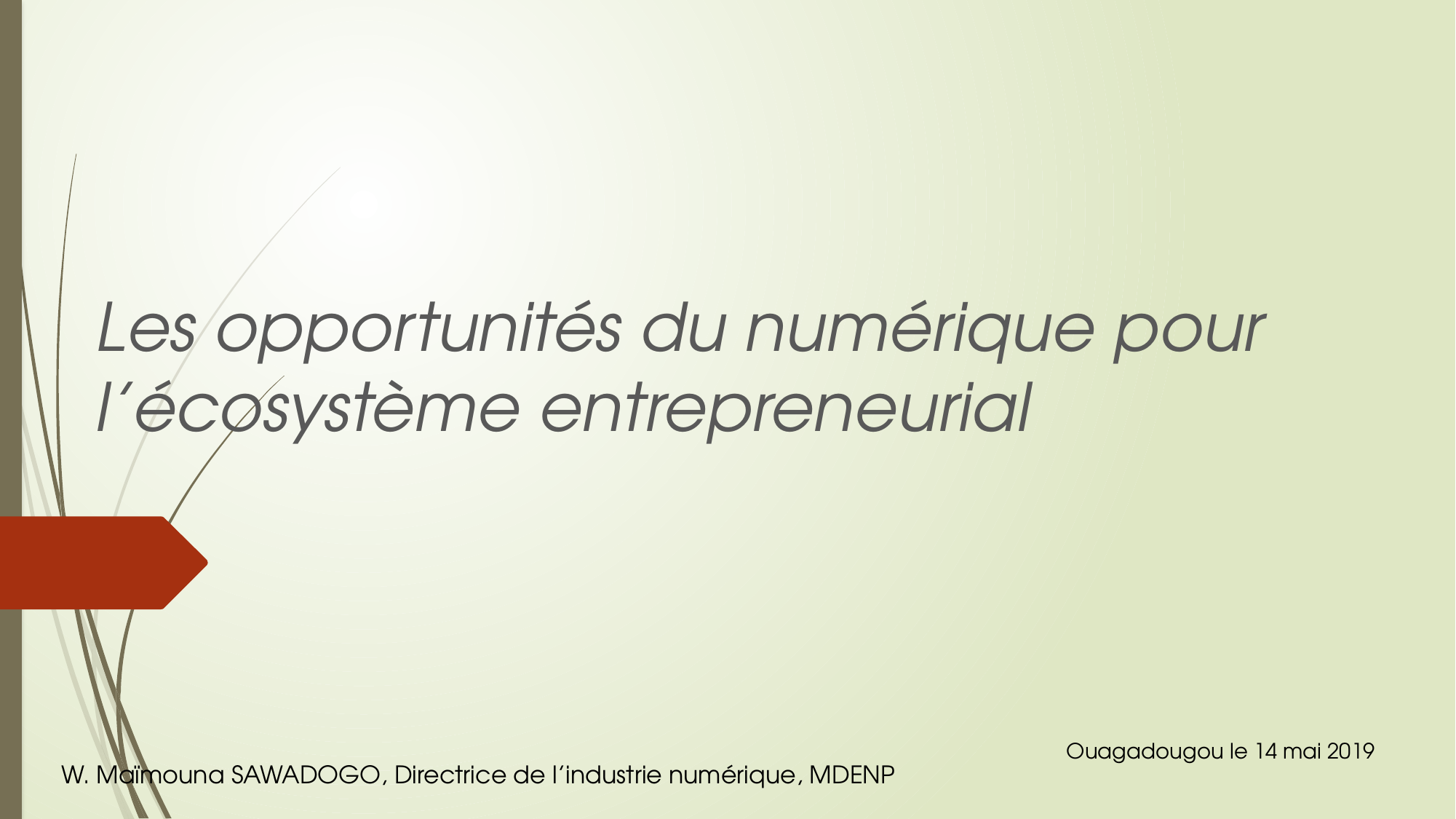

Les opportunités du numérique pour l’écosystème entrepreneurial
Ouagadougou le 14 mai 2019
W. Maïmouna SAWADOGO, Directrice de l’industrie numérique, MDENP